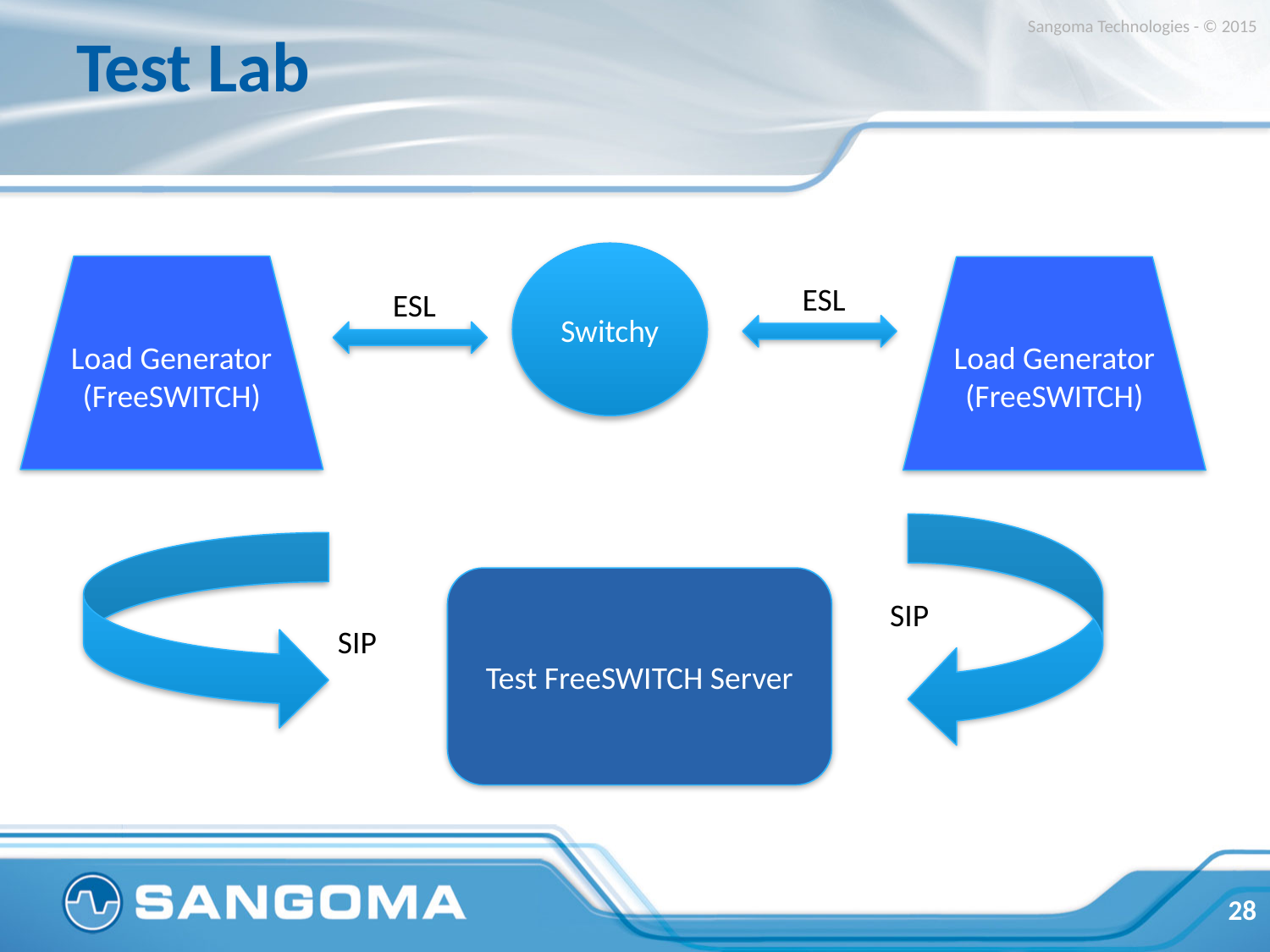

# Test Lab
Sangoma Technologies - © 2015
Switchy
Load Generator
(FreeSWITCH)
Load Generator
(FreeSWITCH)
ESL
ESL

Test FreeSWITCH Server
SIP
SIP
28